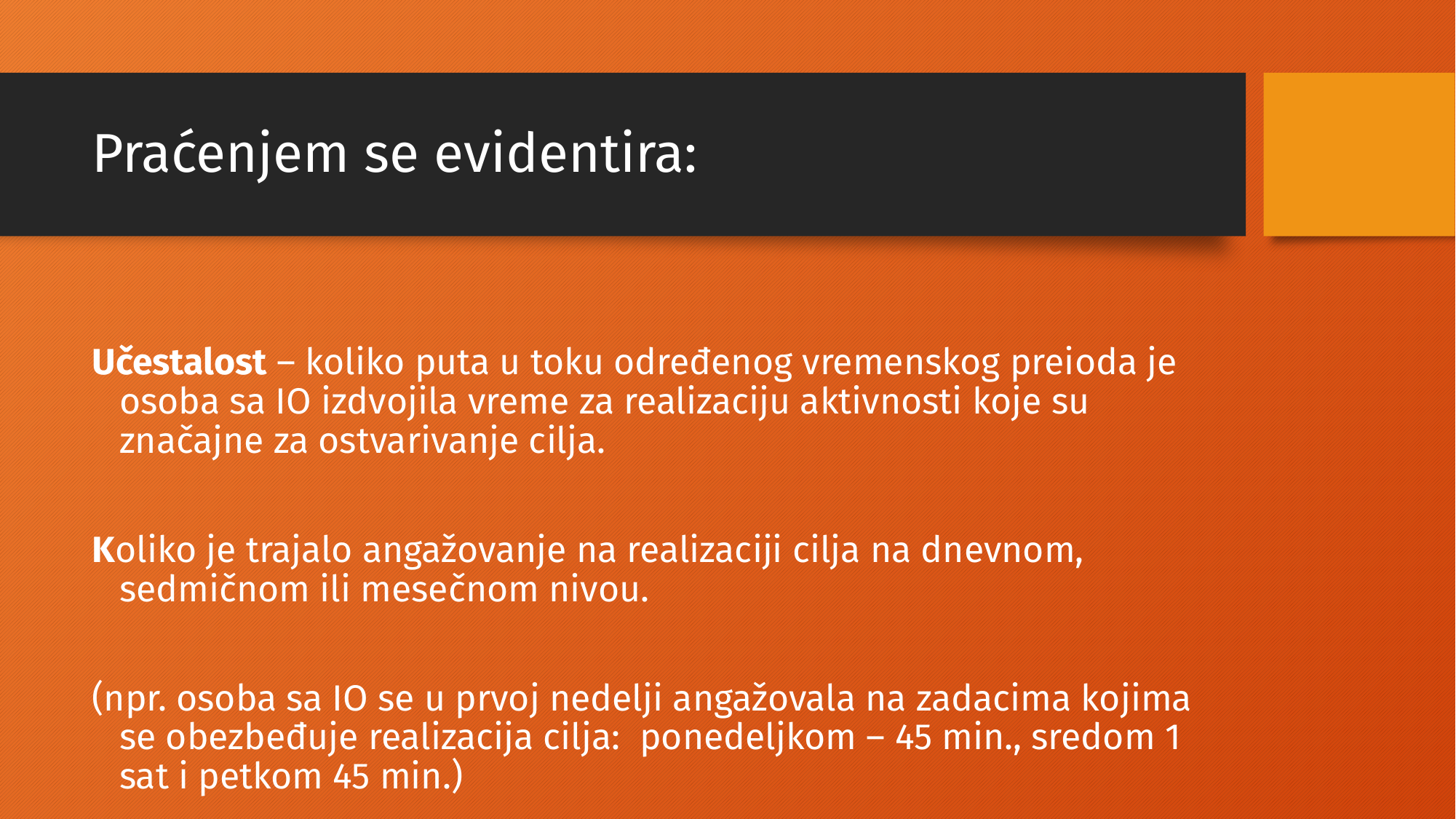

# Praćenjem se evidentira:

Učestalost – koliko puta u toku određenog vremenskog preioda je osoba sa IO izdvojila vreme za realizaciju aktivnosti koje su značajne za ostvarivanje cilja.

Koliko je trajalo angažovanje na realizaciji cilja na dnevnom, sedmičnom ili mesečnom nivou.

(npr. osoba sa IO se u prvoj nedelji angažovala na zadacima kojima se obezbeđuje realizacija cilja:  ponedeljkom – 45 min., sredom 1 sat i petkom 45 min.)